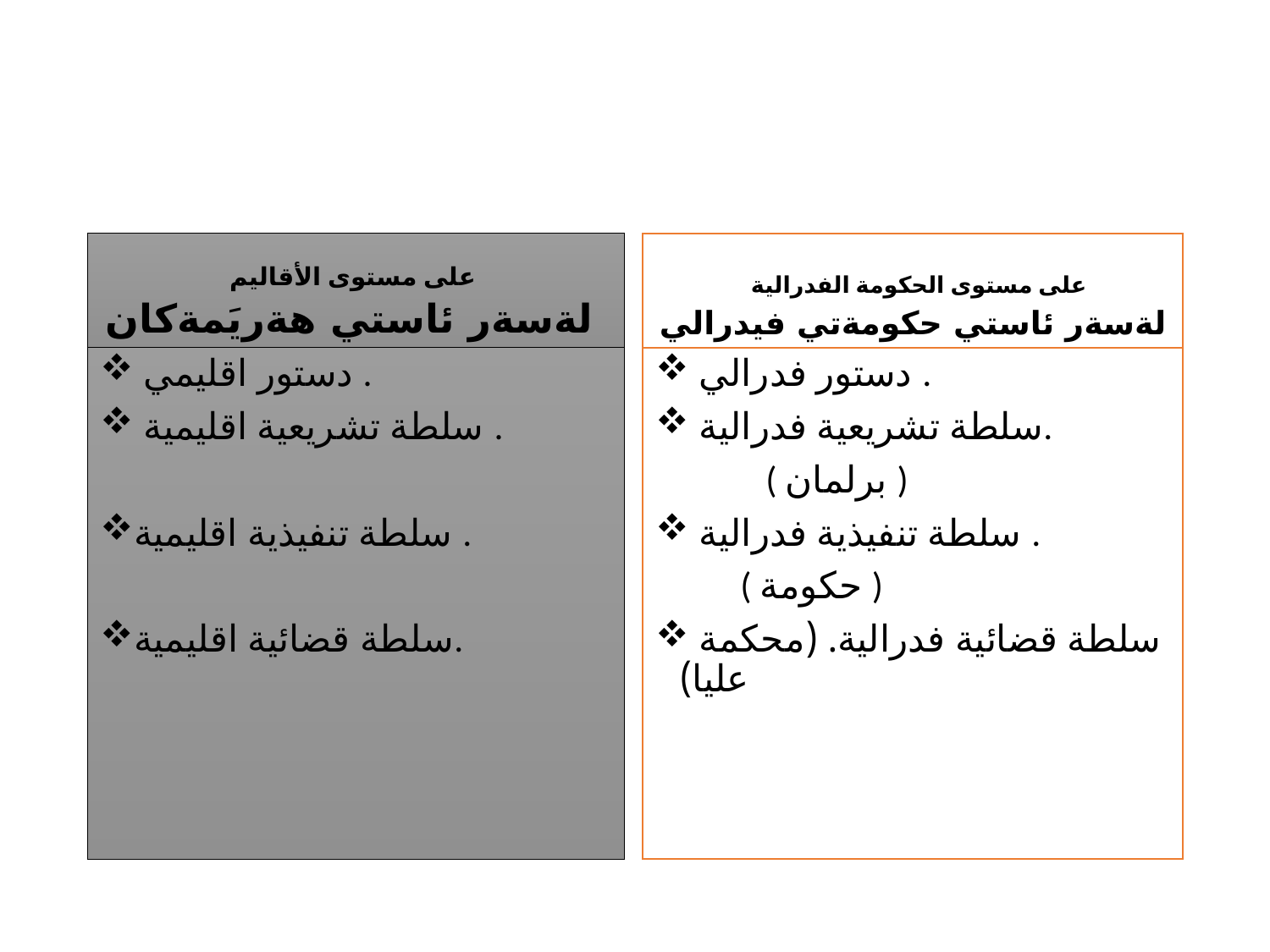

#
على مستوى الأقاليم
لةسةر ئاستي هةريَمةكان
  على مستوى الحكومة الفدرالية
لةسةر ئاستي حكومةتي فيدرالي
 دستور اقليمي .
 سلطة تشريعية اقليمية .

سلطة تنفيذية اقليمية .

سلطة قضائية اقليمية.
 دستور فدرالي .
 سلطة تشريعية فدرالية.
             ( برلمان )
 سلطة تنفيذية فدرالية .
          ( حكومة )
 سلطة قضائية فدرالية. (محكمة عليا)